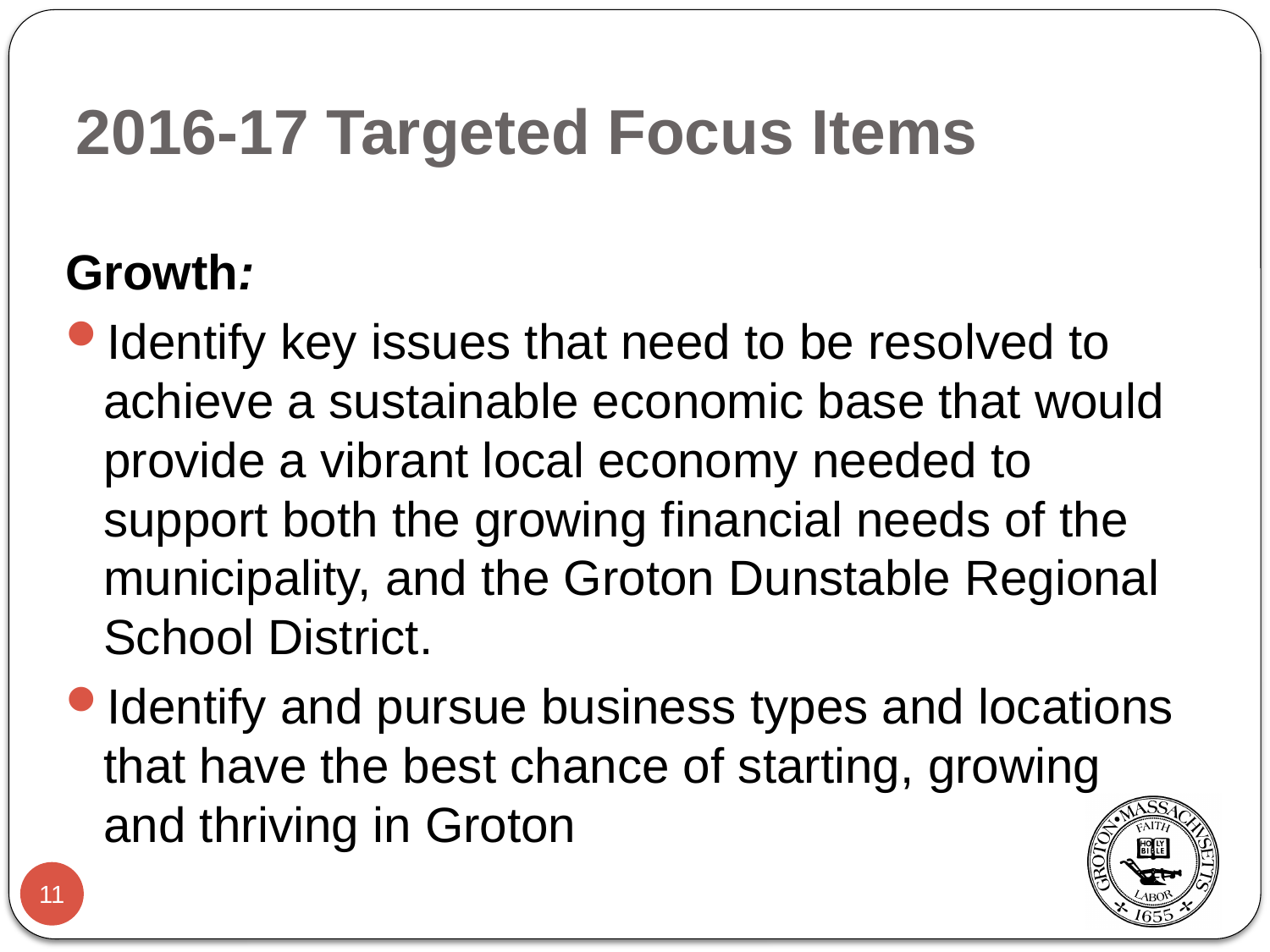

# 2016-17 Targeted Focus Items

Growth:
Identify key issues that need to be resolved to achieve a sustainable economic base that would provide a vibrant local economy needed to support both the growing financial needs of the municipality, and the Groton Dunstable Regional School District.
Identify and pursue business types and locations that have the best chance of starting, growing and thriving in Groton
11